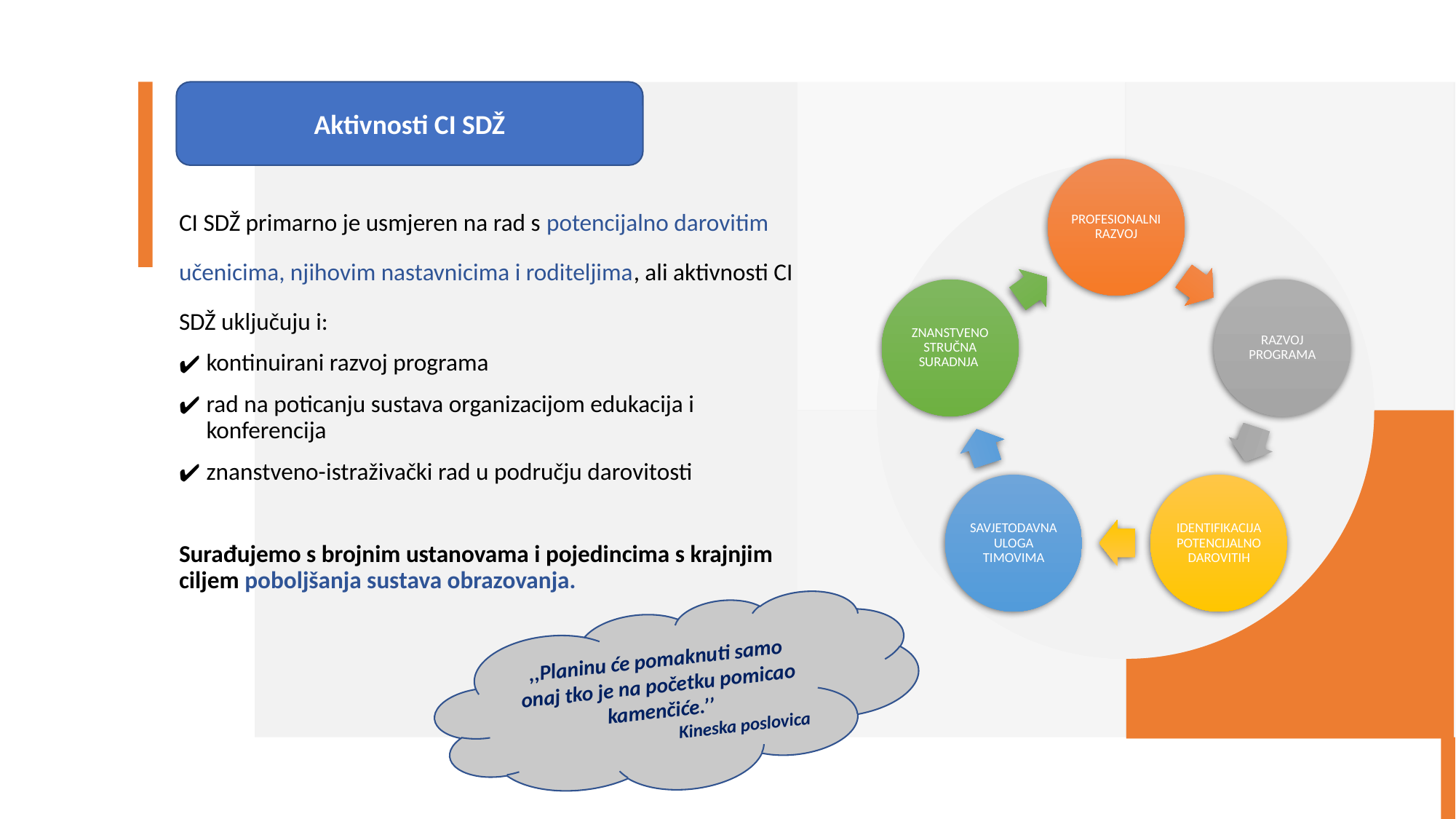

Aktivnosti CI SDŽ

PROFESIONALNI RAZVOJ

ZNANSTVENO STRUČNA SURADNJA
RAZVOJ PROGRAMA

SAVJETODAVNA ULOGA TIMOVIMA
IDENTIFIKACIJA POTENCIJALNO DAROVITIH

CI SDŽ primarno je usmjeren na rad s potencijalno darovitim učenicima, njihovim nastavnicima i roditeljima, ali aktivnosti CI SDŽ uključuju i:
kontinuirani razvoj programa
rad na poticanju sustava organizacijom edukacija i konferencija
znanstveno-istraživački rad u području darovitosti

Surađujemo s brojnim ustanovama i pojedincima s krajnjim ciljem poboljšanja sustava obrazovanja.

,,Planinu će pomaknuti samo onaj tko je na početku pomicao kamenčiće.’’
Kineska poslovica